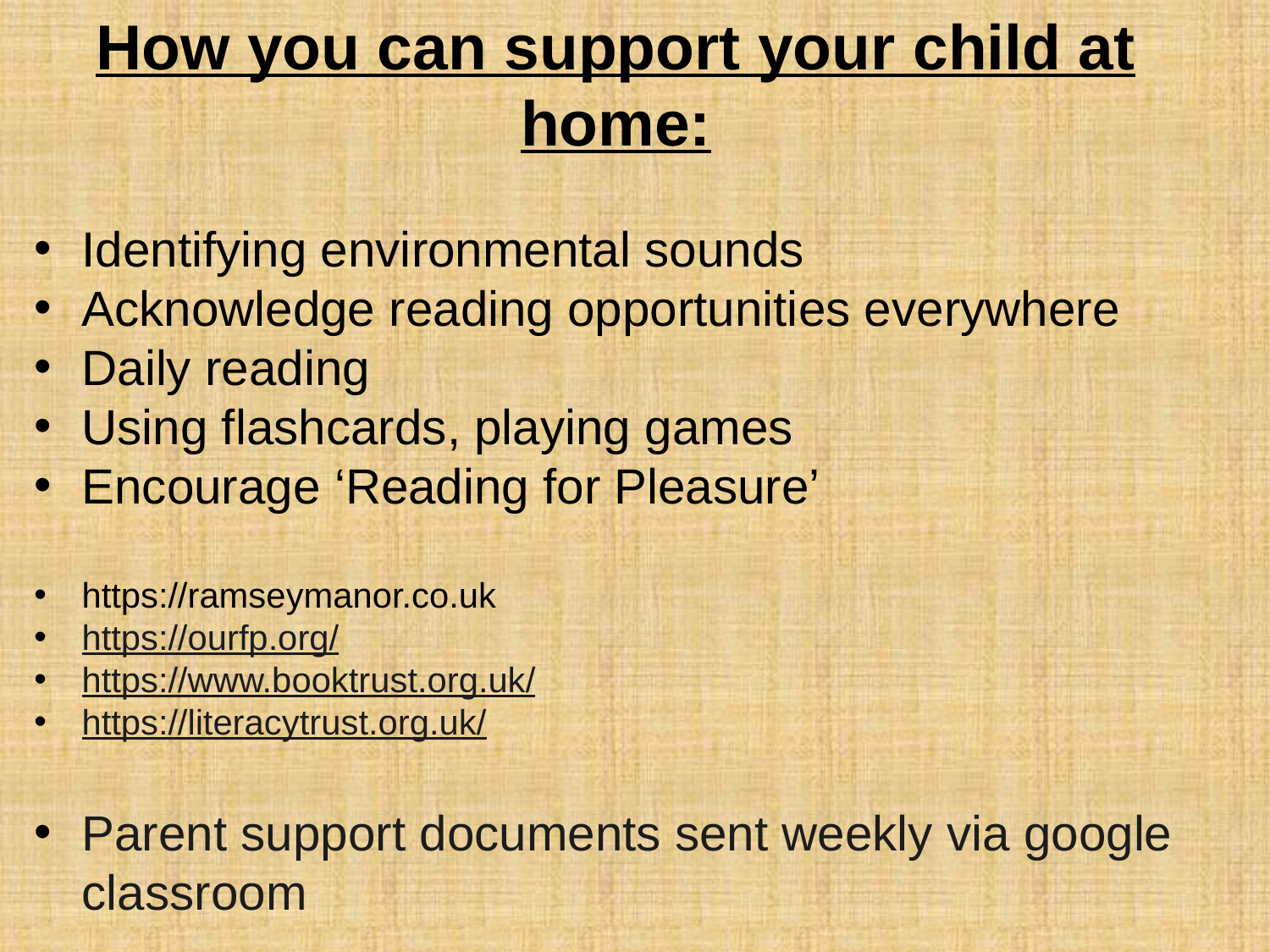

How you can support your child at home:

Identifying environmental sounds
Acknowledge reading opportunities everywhere
Daily reading
Using flashcards, playing games
Encourage ‘Reading for Pleasure’

https://ramseymanor.co.uk
https://ourfp.org/
https://www.booktrust.org.uk/
https://literacytrust.org.uk/

Parent support documents sent weekly via google classroom